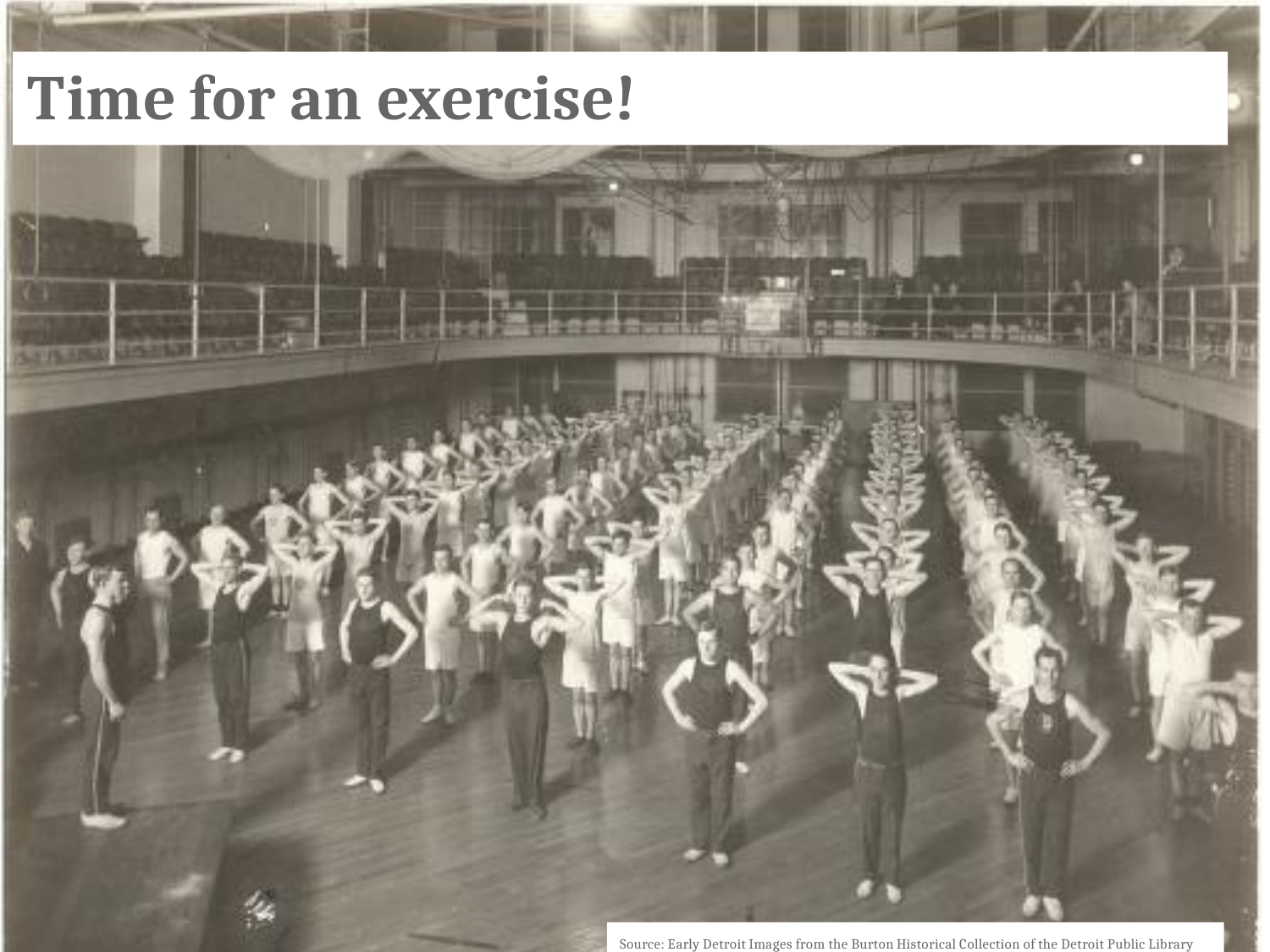

# Time for an exercise!
Source: Early Detroit Images from the Burton Historical Collection of the Detroit Public Library